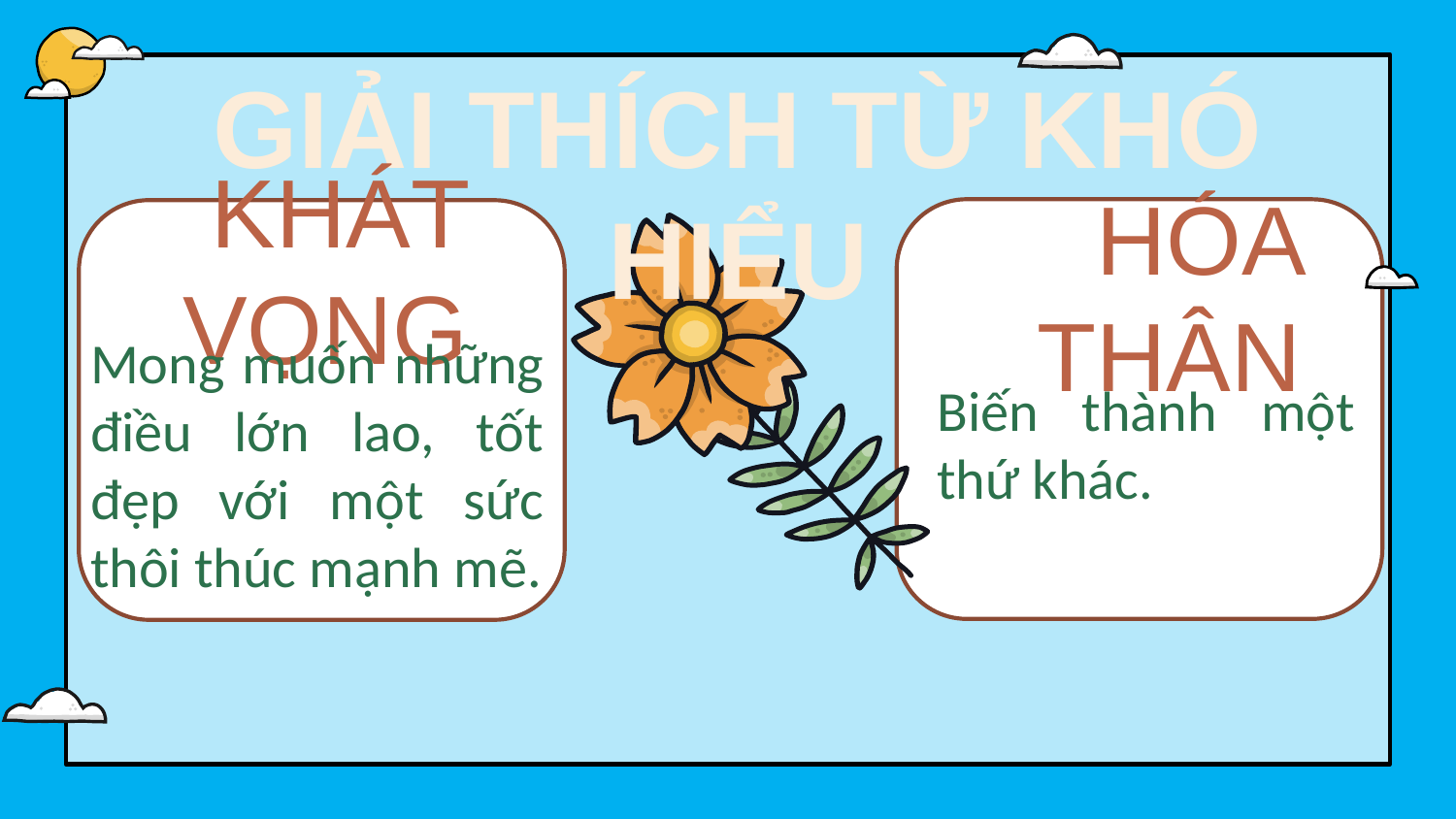

# GIẢI THÍCH TỪ KHÓ HIỂU

KHÁT VỌNG
HÓA THÂN

Mong muốn những điều lớn lao, tốt đẹp với một sức thôi thúc mạnh mẽ.
Biến thành một thứ khác.